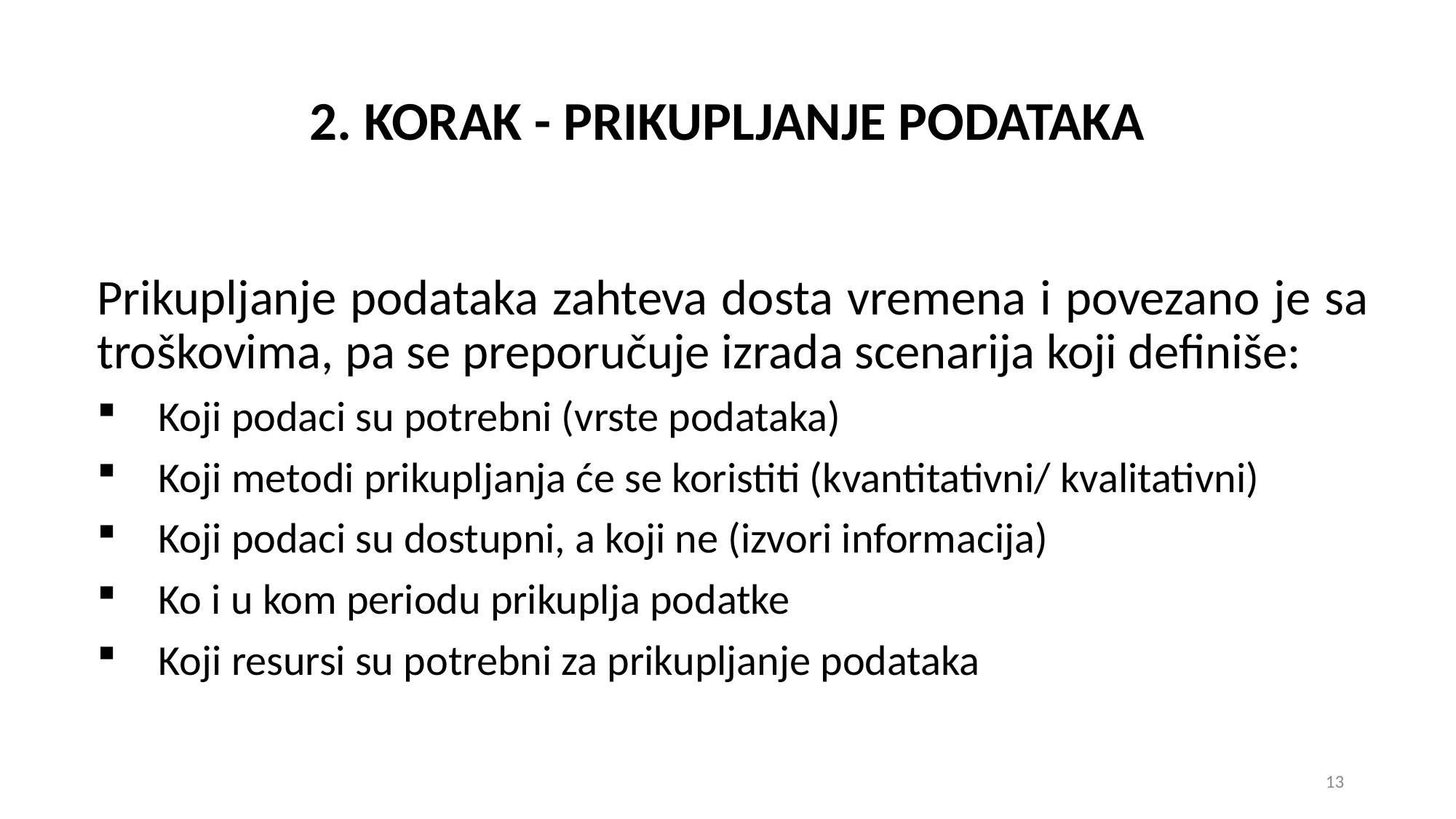

# 2. KORAK - PRIKUPLJANJE PODATAKA

Prikupljanje podataka zahteva dosta vremena i povezano je sa troškovima, pa se preporučuje izrada scenarija koji definiše:
Koji podaci su potrebni (vrste podataka)
Koji metodi prikupljanja će se koristiti (kvantitativni/ kvalitativni)
Koji podaci su dostupni, a koji ne (izvori informacija)
Ko i u kom periodu prikuplja podatke
Koji resursi su potrebni za prikupljanje podataka
13